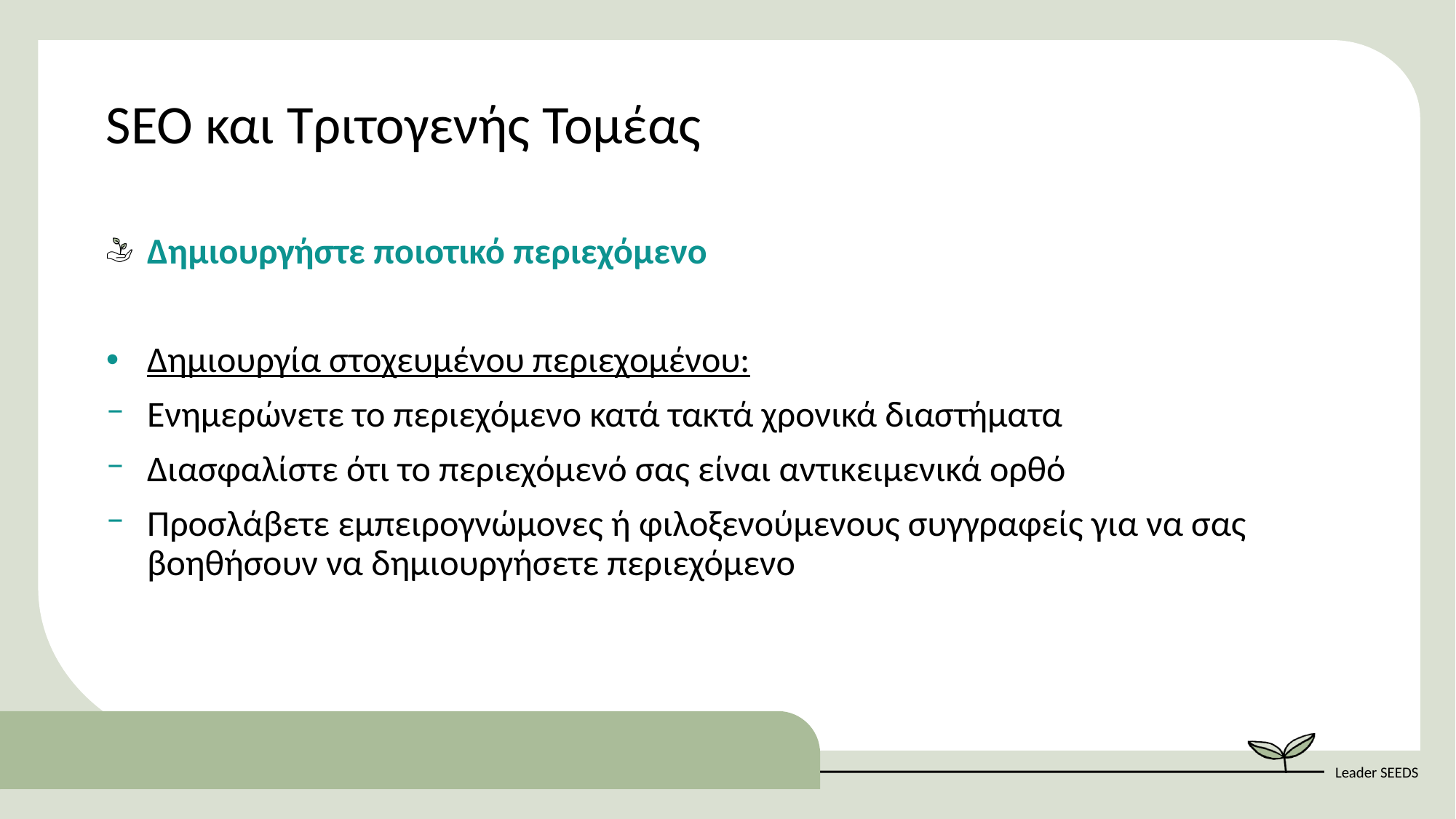

SEO και Τριτογενής Τομέας
Δημιουργήστε ποιοτικό περιεχόμενο

Δημιουργία στοχευμένου περιεχομένου:
Ενημερώνετε το περιεχόμενο κατά τακτά χρονικά διαστήματα
Διασφαλίστε ότι το περιεχόμενό σας είναι αντικειμενικά ορθό
Προσλάβετε εμπειρογνώμονες ή φιλοξενούμενους συγγραφείς για να σας βοηθήσουν να δημιουργήσετε περιεχόμενο